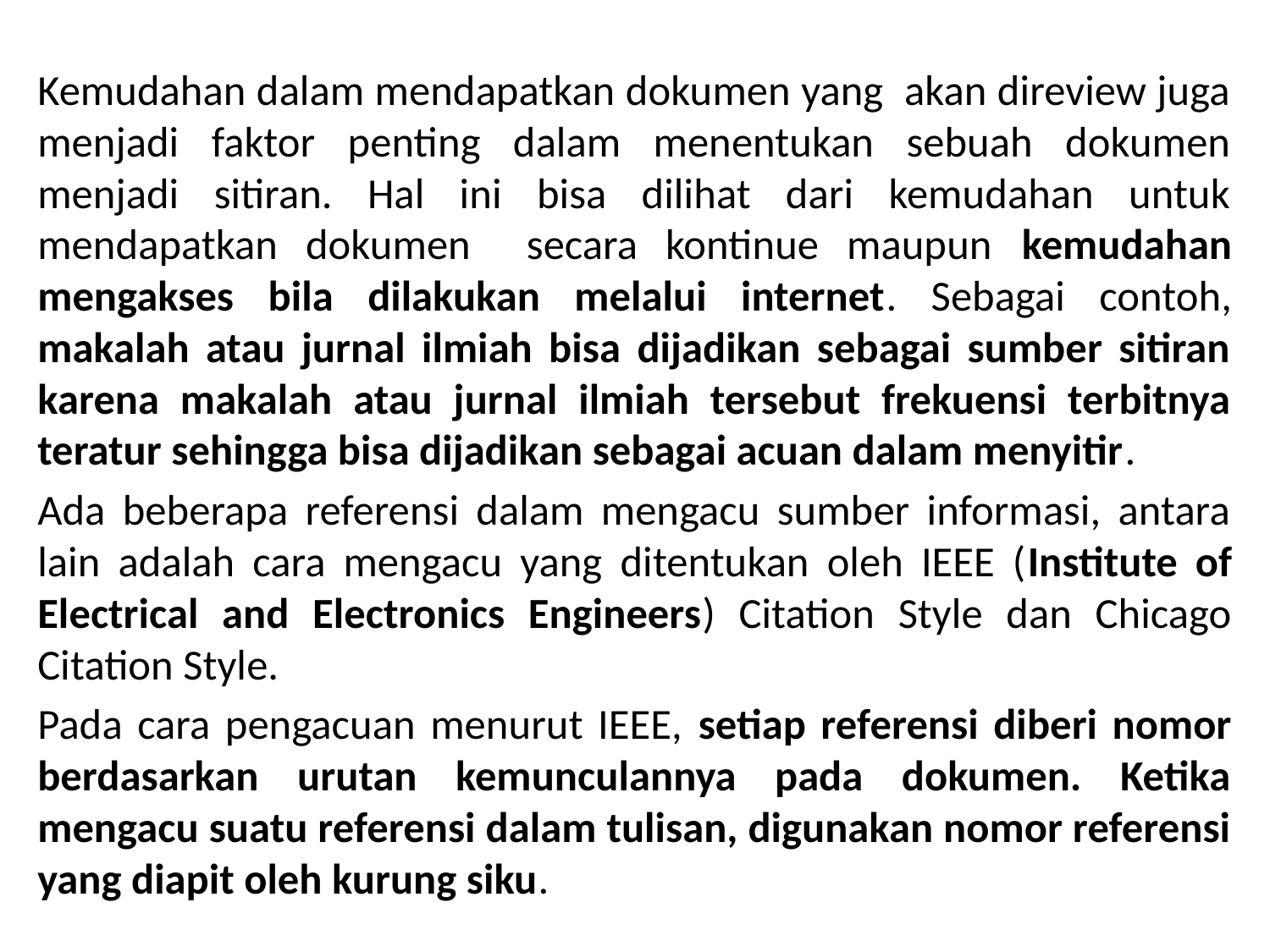

Kemudahan dalam mendapatkan dokumen yang  akan direview juga menjadi faktor penting dalam menentukan sebuah dokumen menjadi sitiran. Hal ini bisa dilihat dari kemudahan untuk mendapatkan dokumen  secara kontinue maupun kemudahan mengakses bila dilakukan melalui internet. Sebagai contoh, makalah atau jurnal ilmiah bisa dijadikan sebagai sumber sitiran karena makalah atau jurnal ilmiah tersebut frekuensi terbitnya teratur sehingga bisa dijadikan sebagai acuan dalam menyitir.
Ada beberapa referensi dalam mengacu sumber informasi, antara lain adalah cara mengacu yang ditentukan oleh IEEE (Institute of Electrical and Electronics Engineers) Citation Style dan Chicago Citation Style.
Pada cara pengacuan menurut IEEE, setiap referensi diberi nomor berdasarkan urutan kemunculannya pada dokumen. Ketika mengacu suatu referensi dalam tulisan, digunakan nomor referensi yang diapit oleh kurung siku.